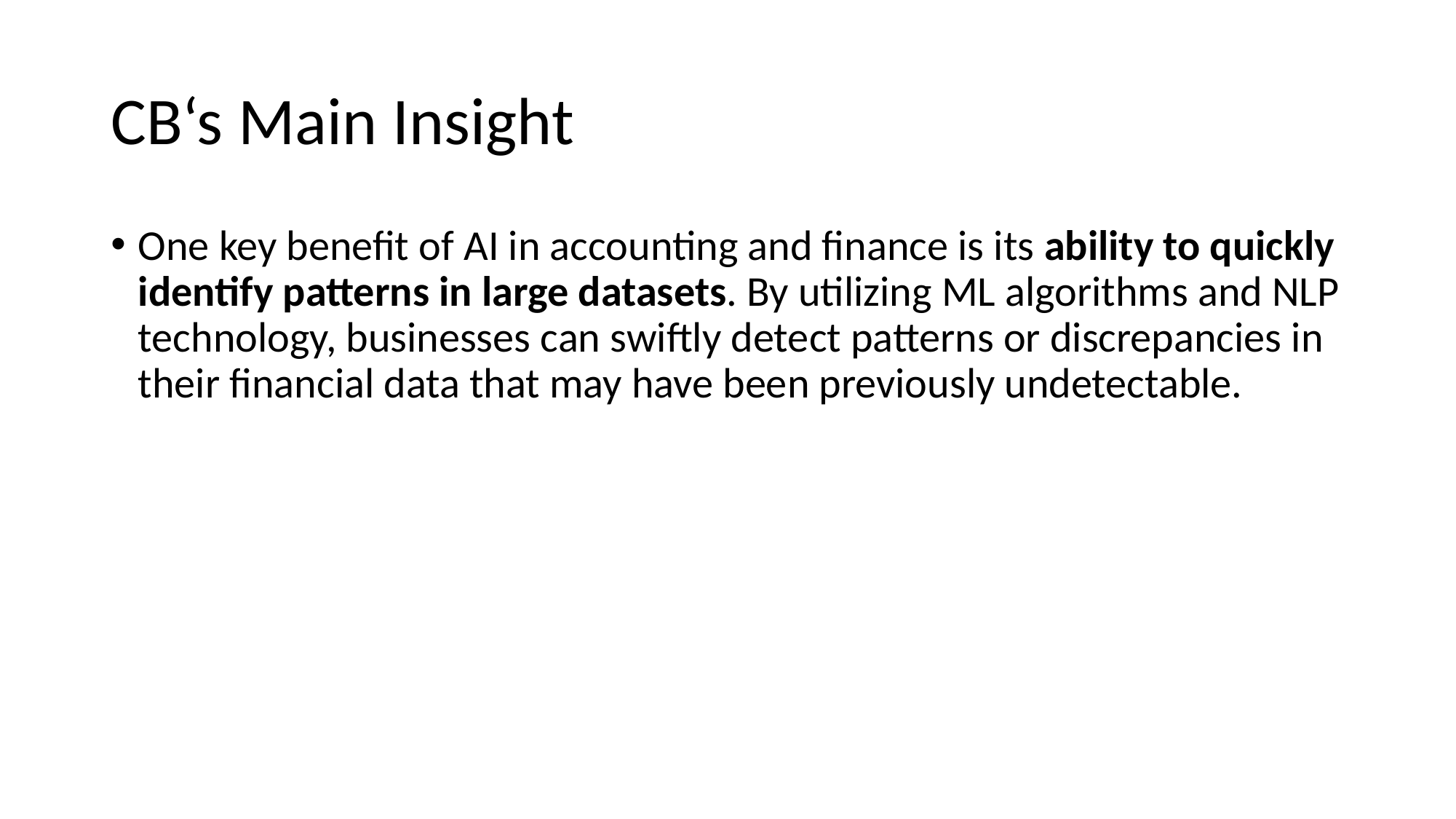

# CB‘s Main Insight
One key benefit of AI in accounting and finance is its ability to quickly identify patterns in large datasets. By utilizing ML algorithms and NLP technology, businesses can swiftly detect patterns or discrepancies in their financial data that may have been previously undetectable.